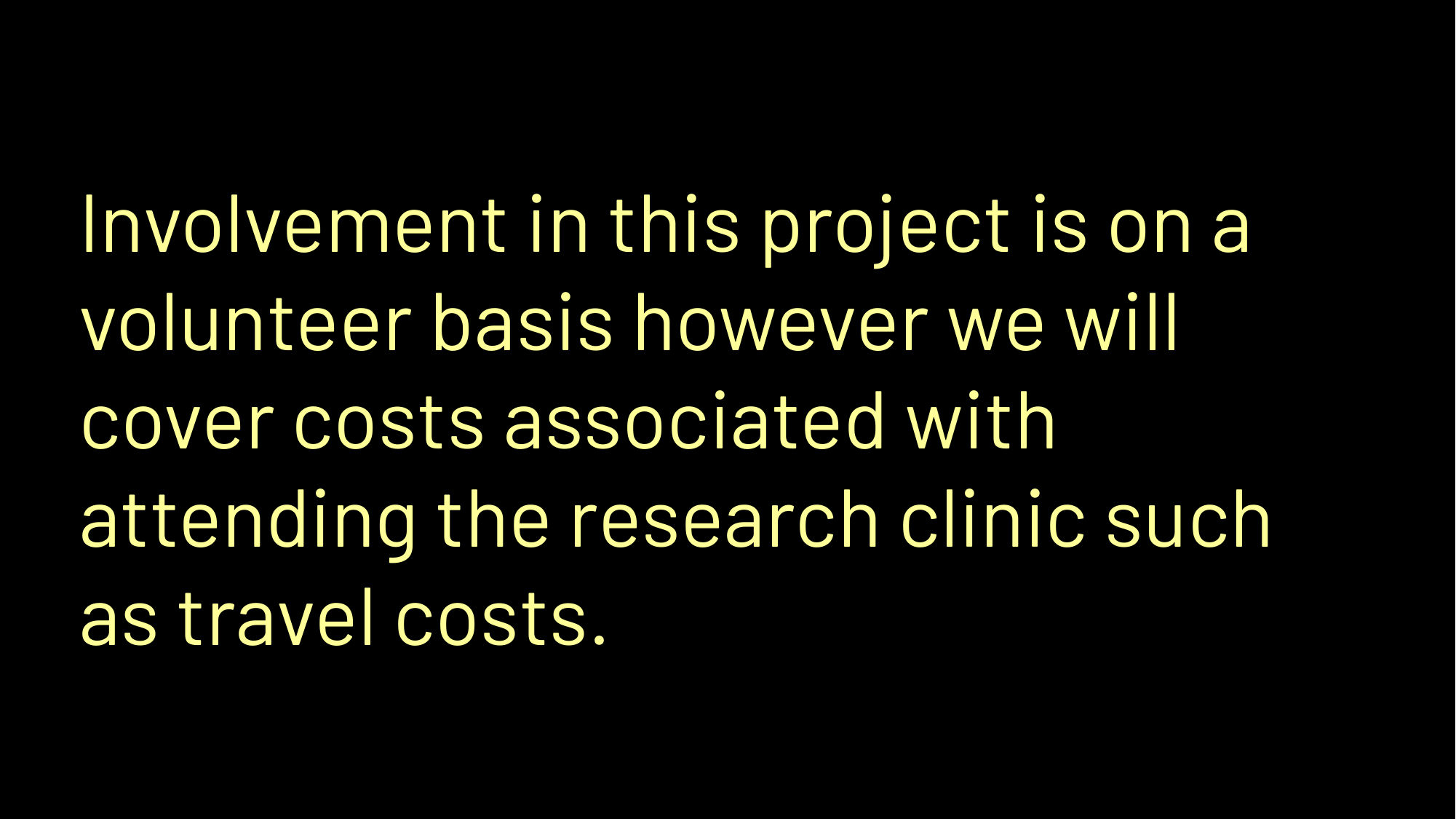

# Costs and reimbursements
Involvement in this project is on a volunteer basis however we will cover costs associated with attending the research clinic such as travel costs.